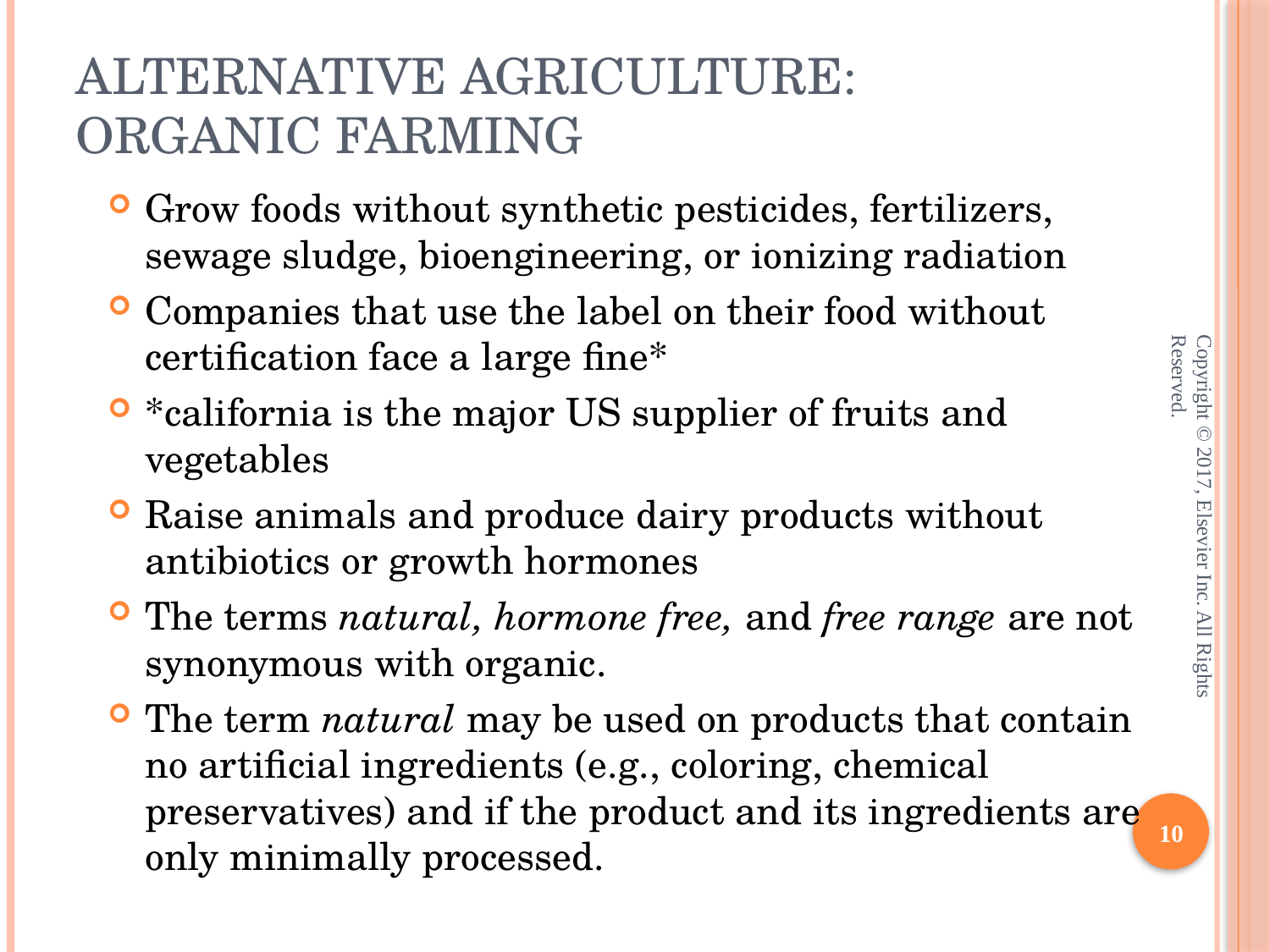

# Alternative Agriculture: Organic Farming
Grow foods without synthetic pesticides, fertilizers, sewage sludge, bioengineering, or ionizing radiation
Companies that use the label on their food without certification face a large fine*
*california is the major US supplier of fruits and vegetables
Raise animals and produce dairy products without antibiotics or growth hormones
The terms natural, hormone free, and free range are not synonymous with organic.
The term natural may be used on products that contain no artificial ingredients (e.g., coloring, chemical preservatives) and if the product and its ingredients are only minimally processed.
Copyright © 2017, Elsevier Inc. All Rights Reserved.
10